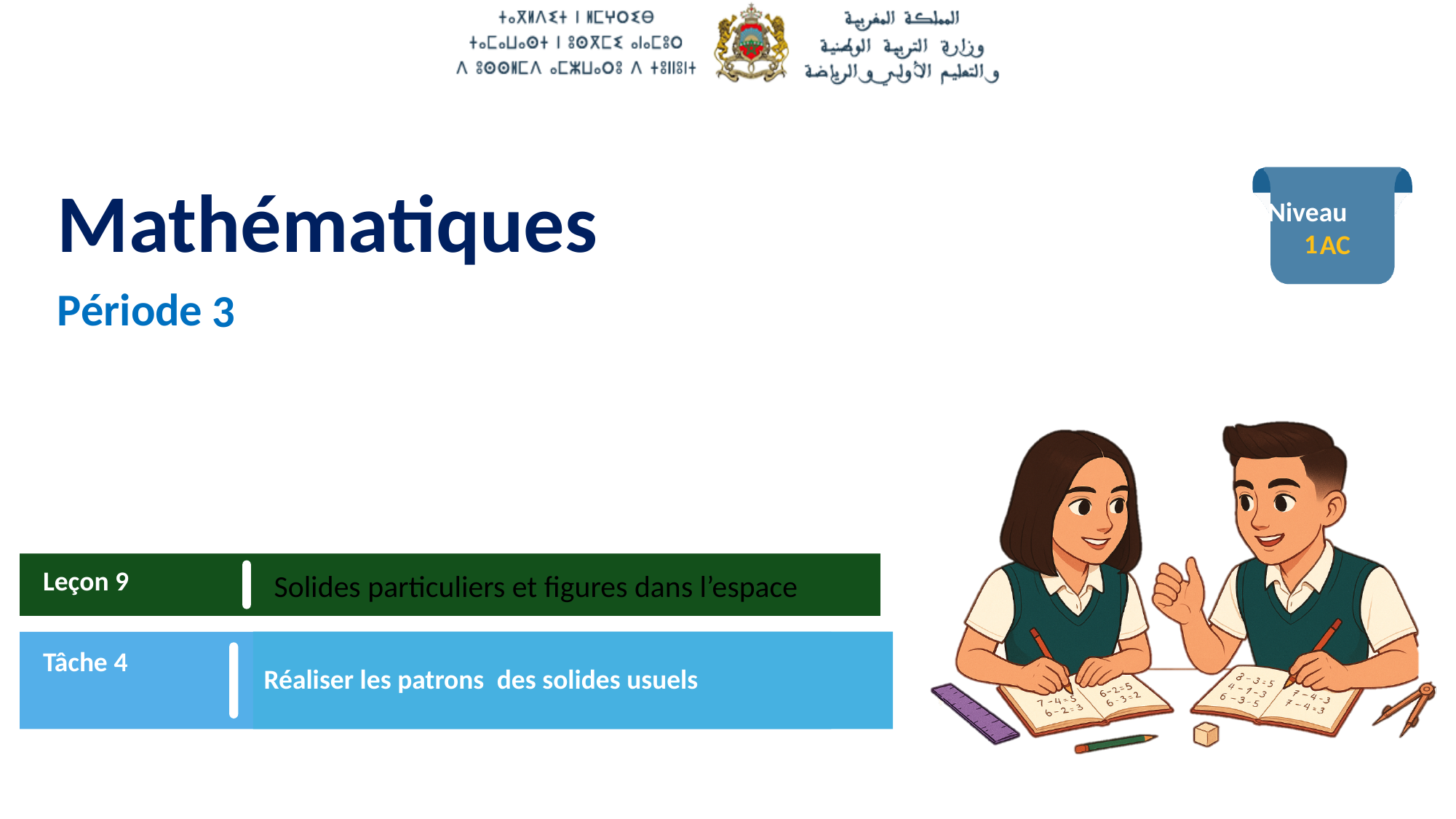

1
3

Leçon 9

Solides particuliers et figures dans l’espace
Tâche 4
Réaliser les patrons  des solides usuels